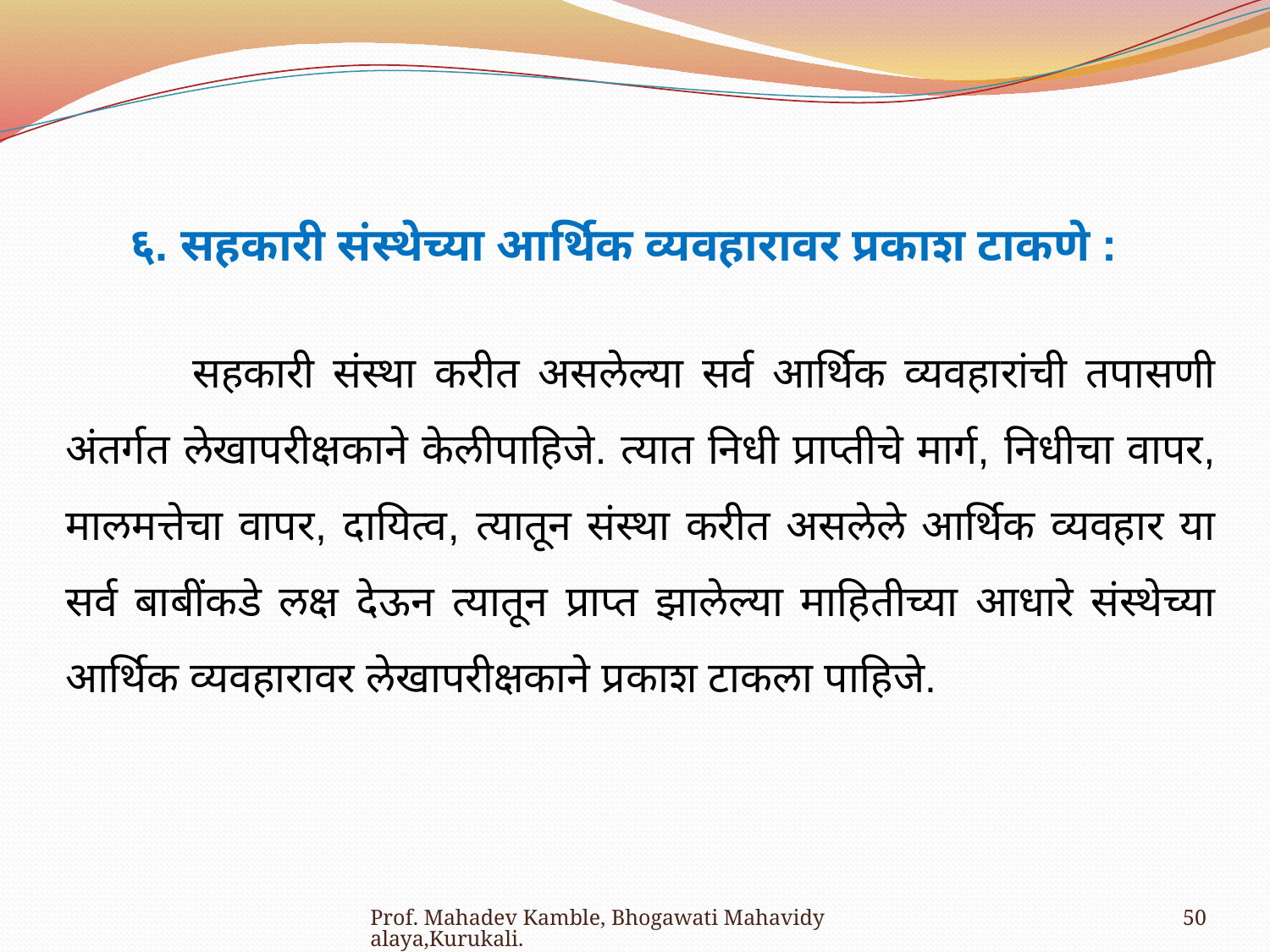

६. सहकारी संस्थेच्या आर्थिक व्यवहारावर प्रकाश टाकणे :

	सहकारी संस्था करीत असलेल्या सर्व आर्थिक व्यवहारांची तपासणी अंतर्गत लेखापरीक्षकाने केलीपाहिजे. त्यात निधी प्राप्तीचे मार्ग, निधीचा वापर, मालमत्तेचा वापर, दायित्व, त्यातून संस्था करीत असलेले आर्थिक व्यवहार या सर्व बाबींकडे लक्ष देऊन त्यातून प्राप्त झालेल्या माहितीच्या आधारे संस्थेच्या आर्थिक व्यवहारावर लेखापरीक्षकाने प्रकाश टाकला पाहिजे.
Prof. Mahadev Kamble, Bhogawati Mahavidyalaya,Kurukali.
50